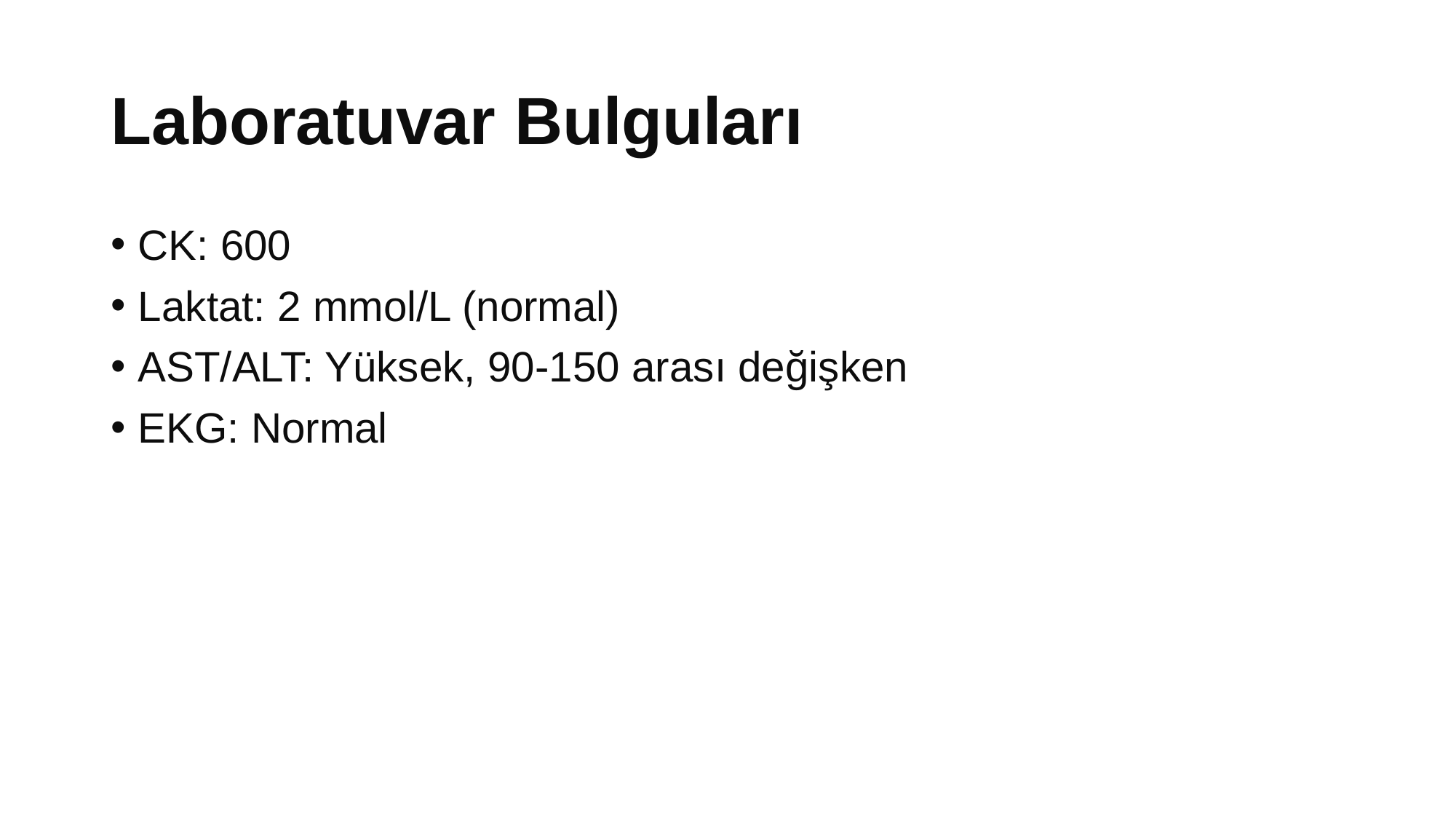

# Laboratuvar Bulguları
CK: 600
Laktat: 2 mmol/L (normal)
AST/ALT: Yüksek, 90-150 arası değişken
EKG: Normal